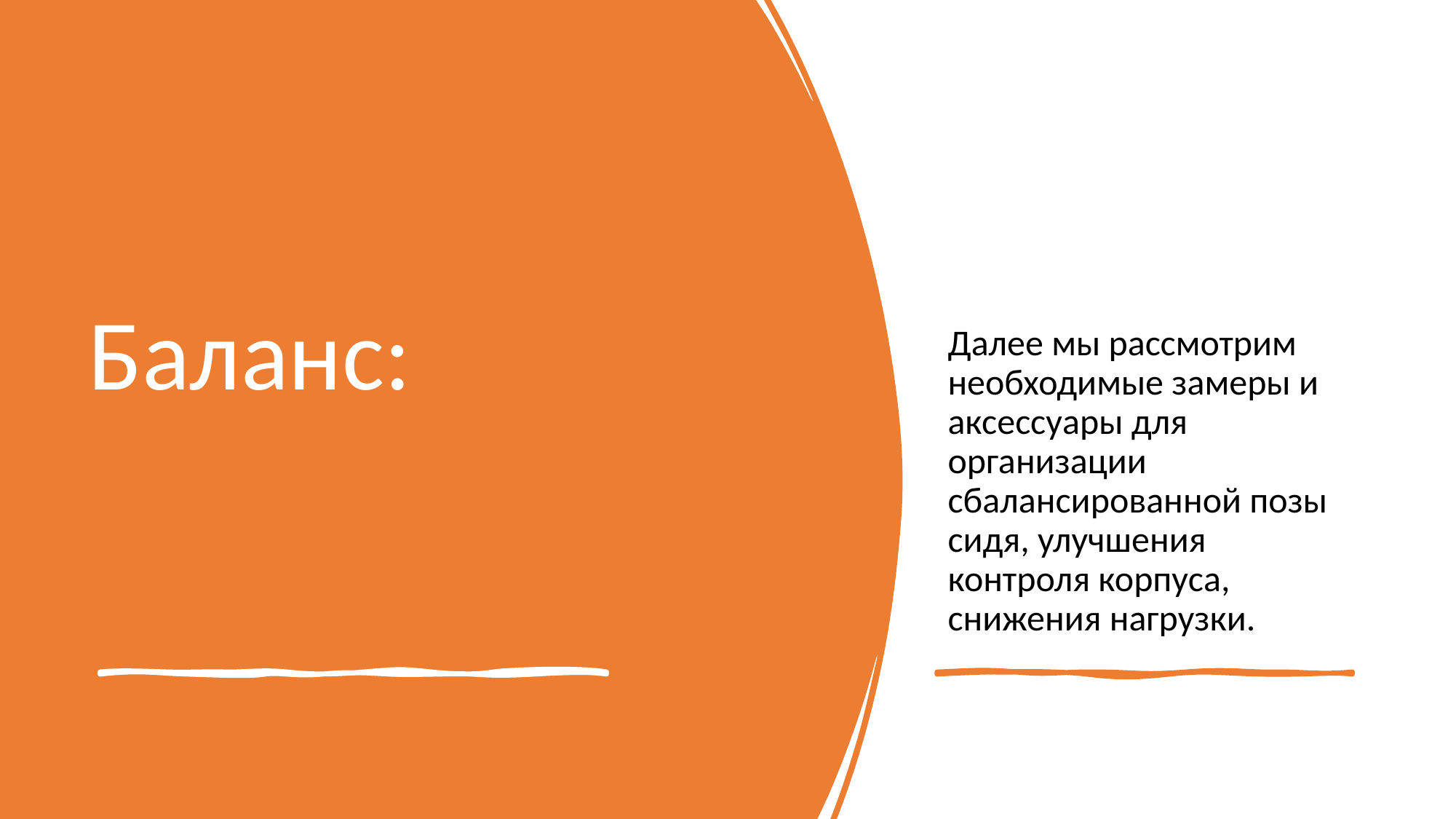

Далее мы рассмотрим необходимые замеры и аксессуары для организации сбалансированной позы сидя, улучшения контроля корпуса, снижения нагрузки.
# Баланс: